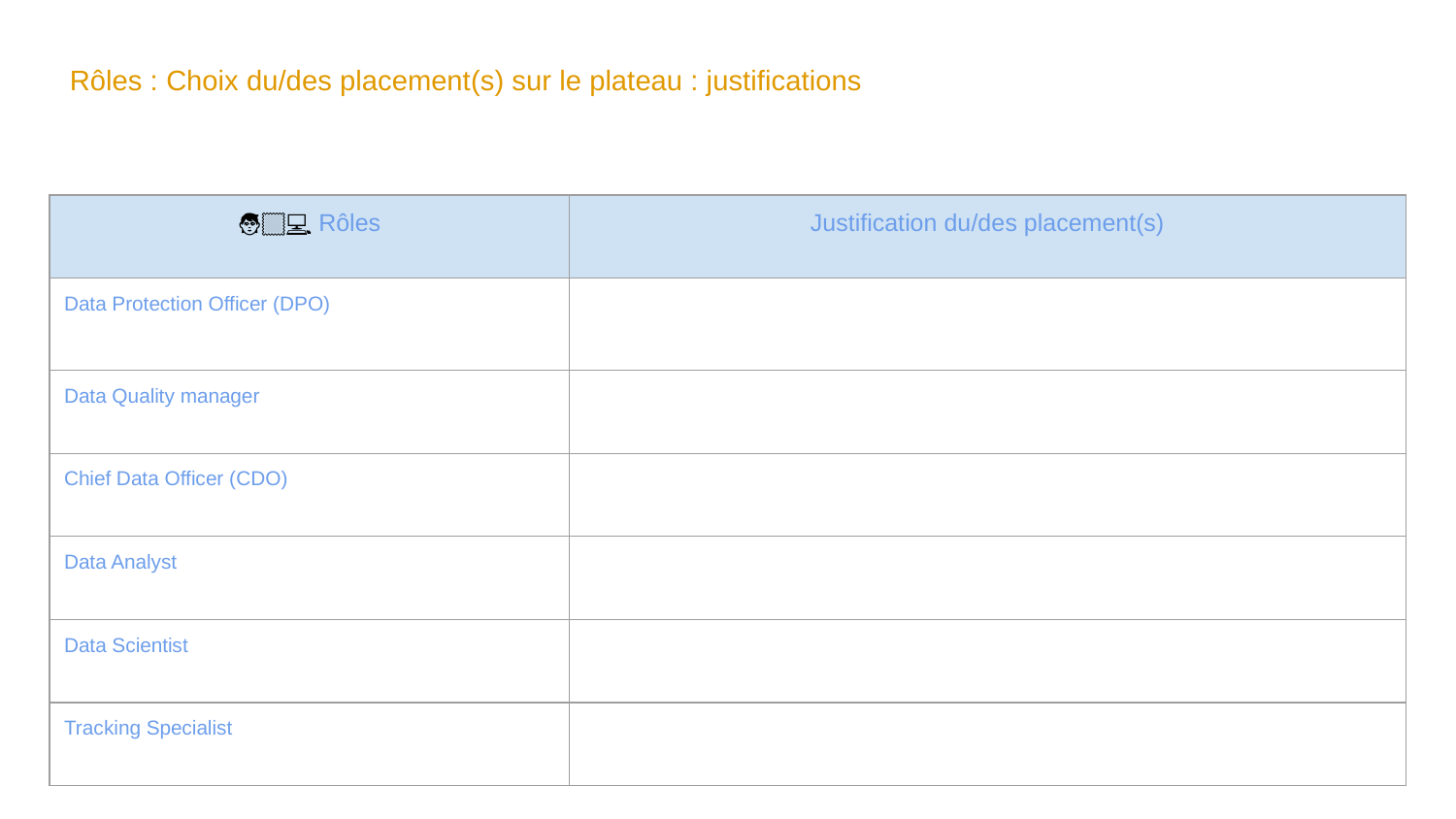

# Rôles : Choix du/des placement(s) sur le plateau : justifications
| 🧑🏻‍💻 Rôles | Justification du/des placement(s) |
| --- | --- |
| Data Protection Officer (DPO) |  |
| Data Quality manager |  |
| Chief Data Officer (CDO) |  |
| Data Analyst |  |
| Data Scientist |  |
| Tracking Specialist |  |